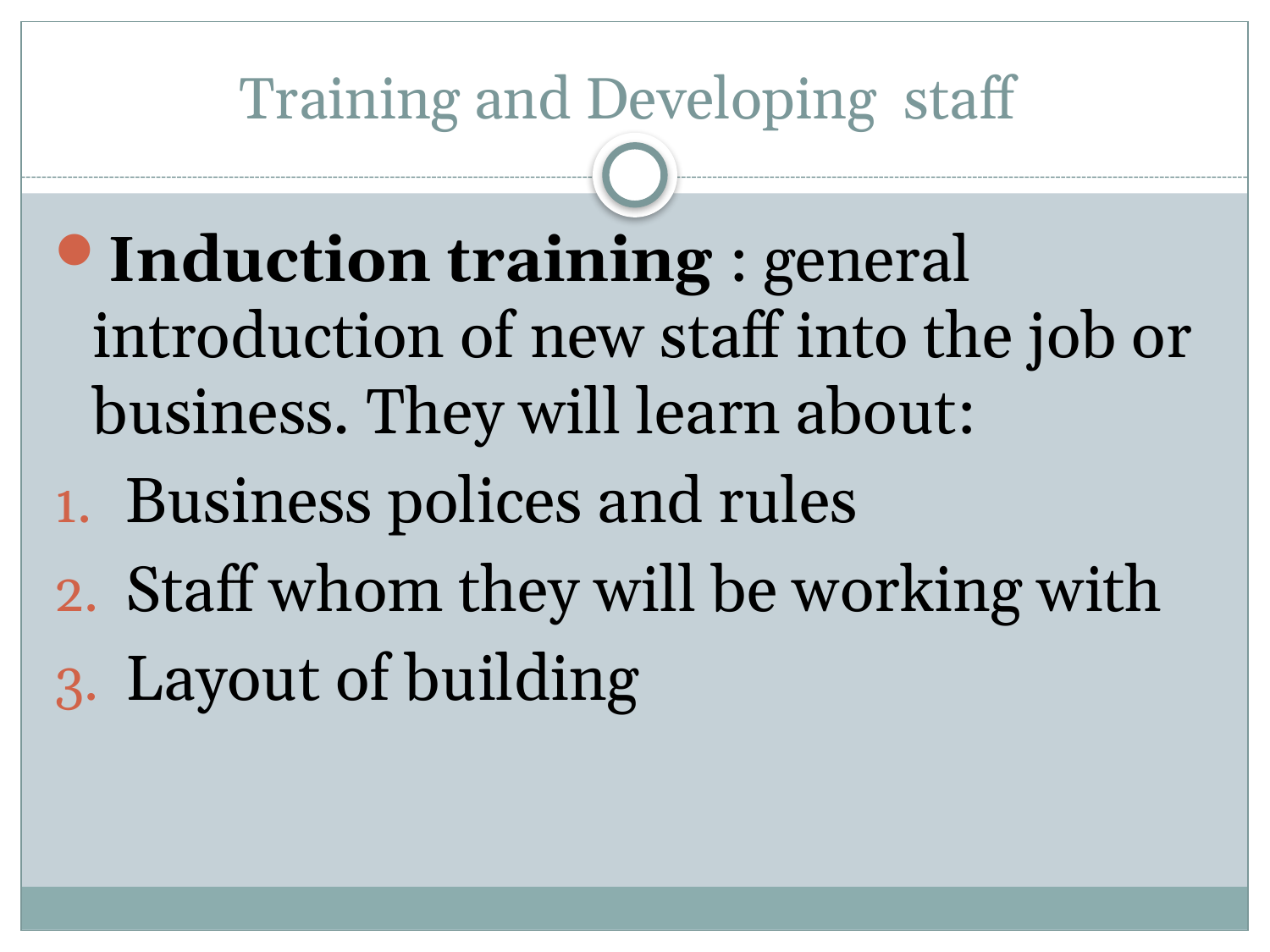

# Training and Developing  staff
Induction training : general introduction of new staff into the job or business. They will learn about:
Business polices and rules
Staff whom they will be working with
Layout of building